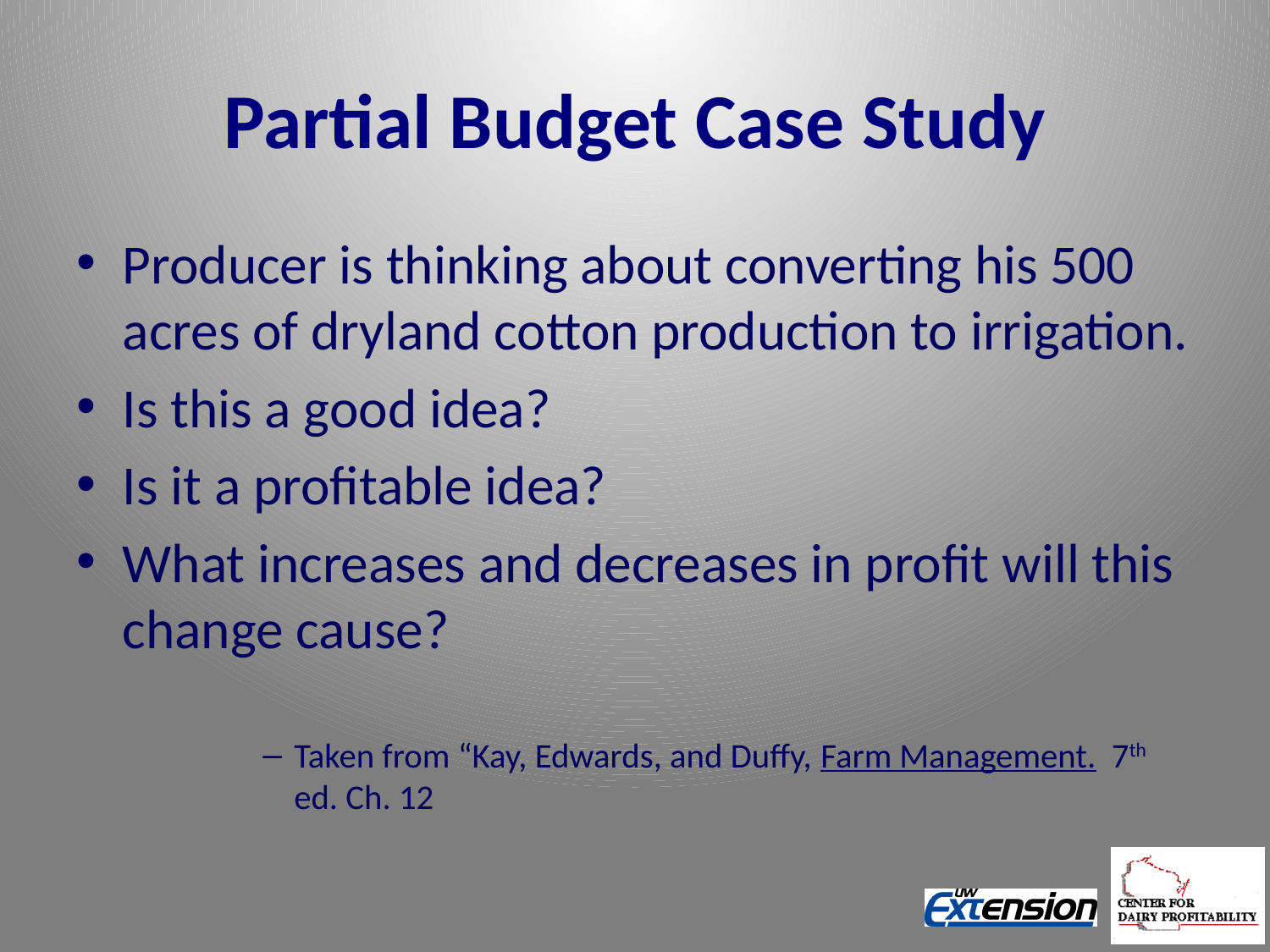

# Partial Budget Case Study
Producer is thinking about converting his 500 acres of dryland cotton production to irrigation.
Is this a good idea?
Is it a profitable idea?
What increases and decreases in profit will this change cause?
Taken from “Kay, Edwards, and Duffy, Farm Management.  7th ed. Ch. 12